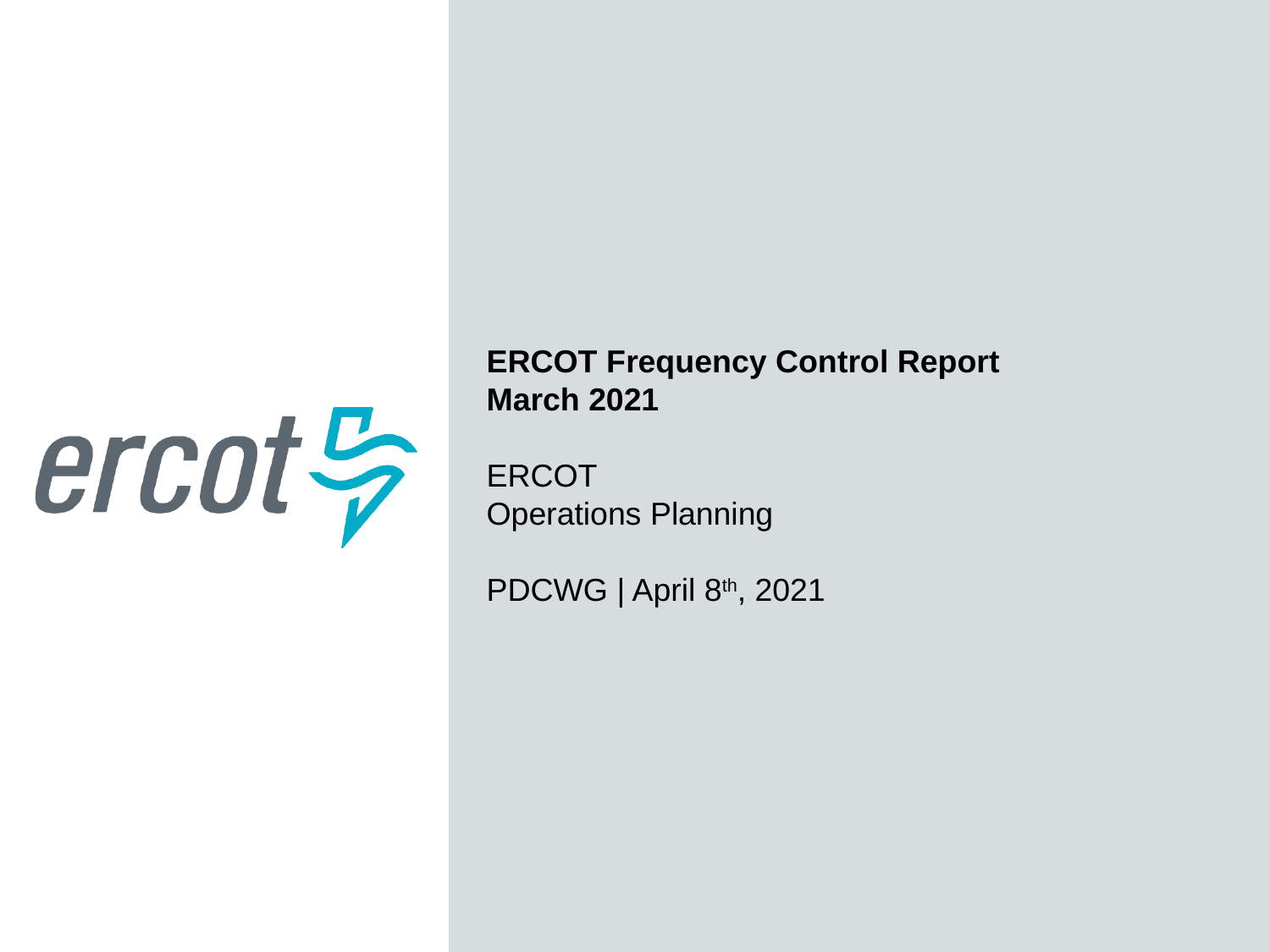

ERCOT Frequency Control Report
March 2021

ERCOT
Operations Planning

PDCWG | April 8th, 2021